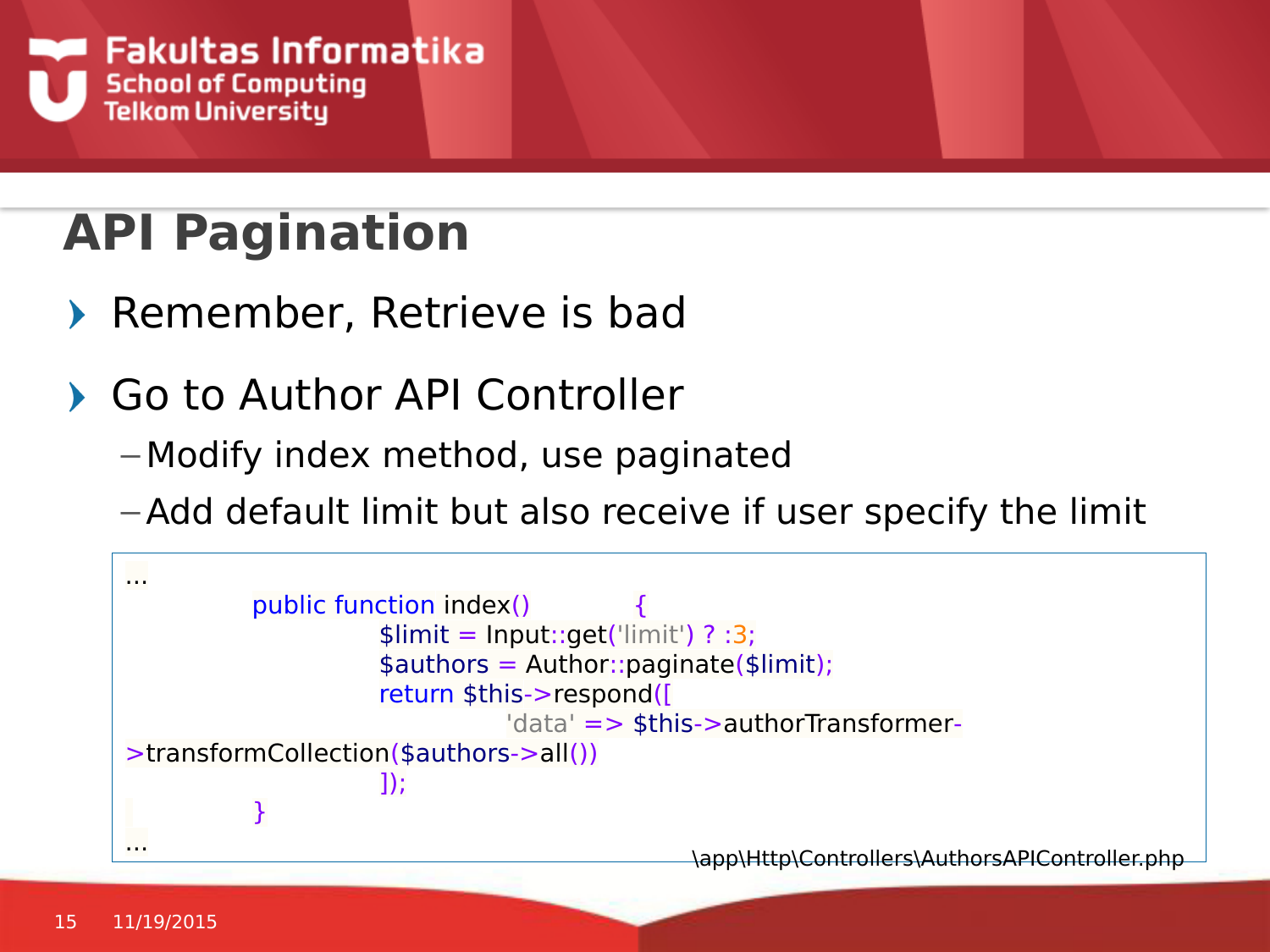

# API Pagination
Remember, Retrieve is bad
Go to Author API Controller
Modify index method, use paginated
Add default limit but also receive if user specify the limit
...
	public function index()	{
		$limit = Input::get('limit') ? :3;
		$authors = Author::paginate($limit);
		return $this->respond([
			'data' => $this->authorTransformer->transformCollection($authors->all())
		]);
 	}
...
\app\Http\Controllers\AuthorsAPIController.php

15
11/19/2015